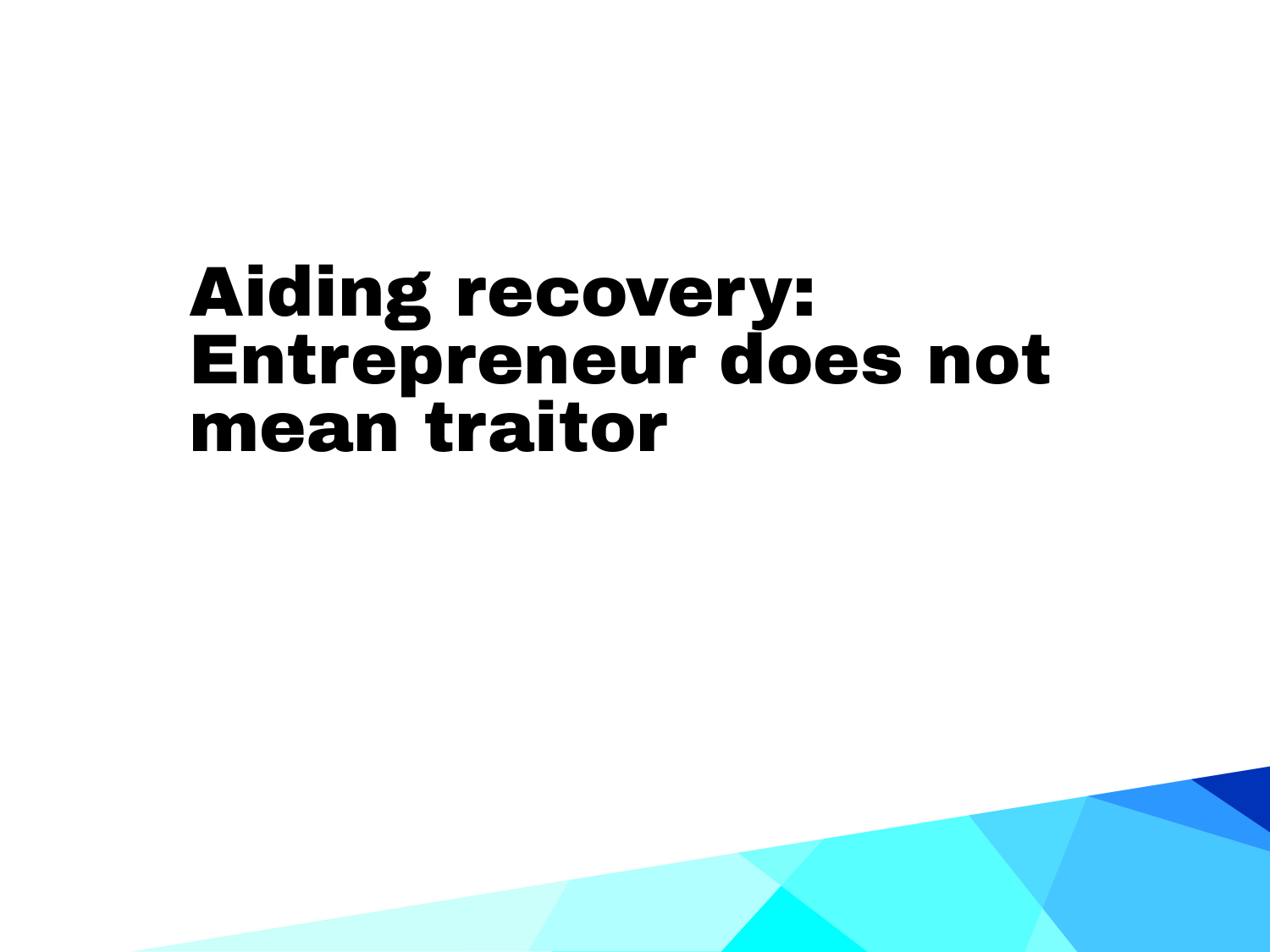

# Aiding recovery: Entrepreneur does not mean traitor